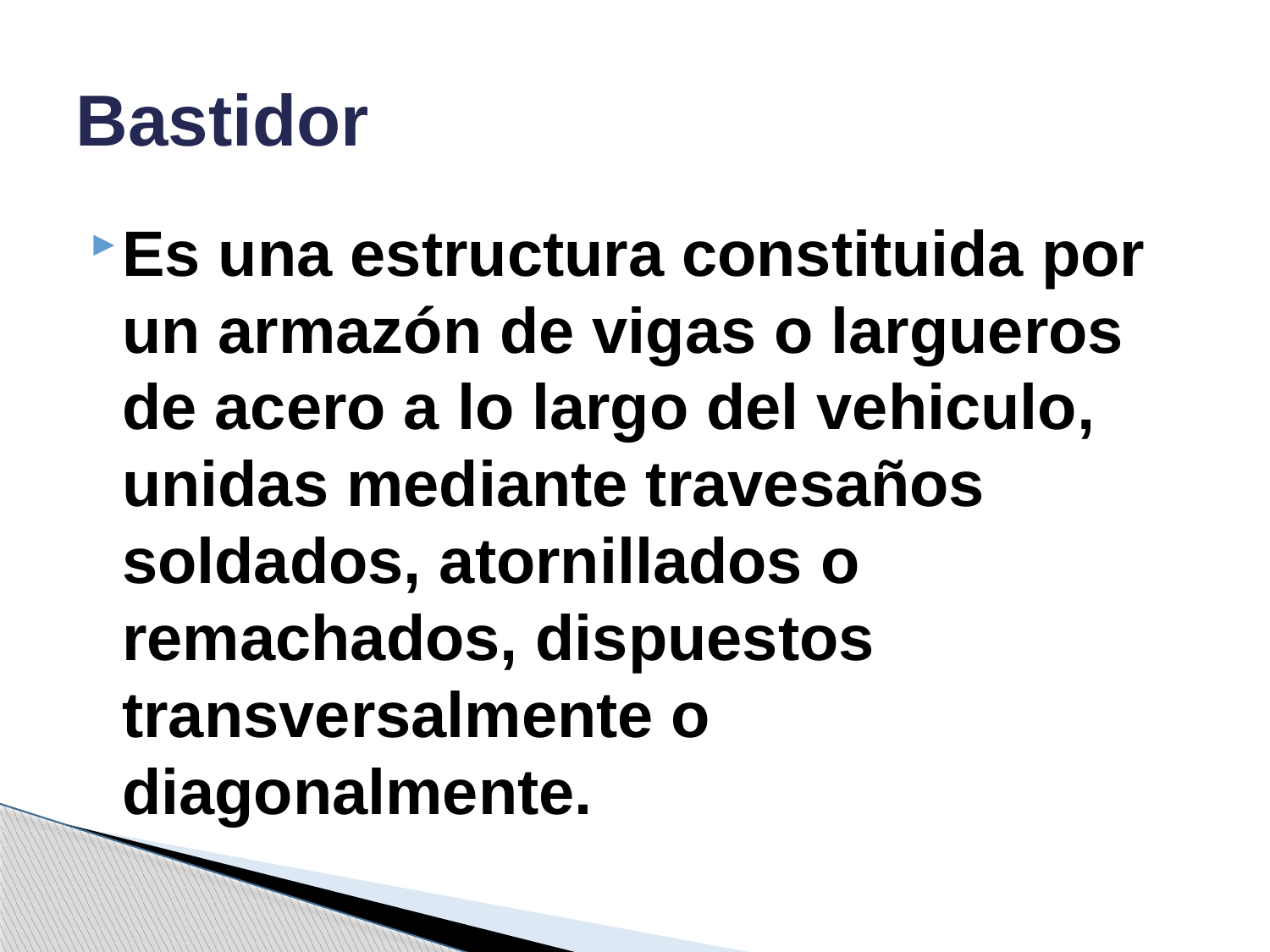

# Bastidor
Es una estructura constituida por un armazón de vigas o largueros de acero a lo largo del vehiculo, unidas mediante travesaños soldados, atornillados o remachados, dispuestos transversalmente o diagonalmente.